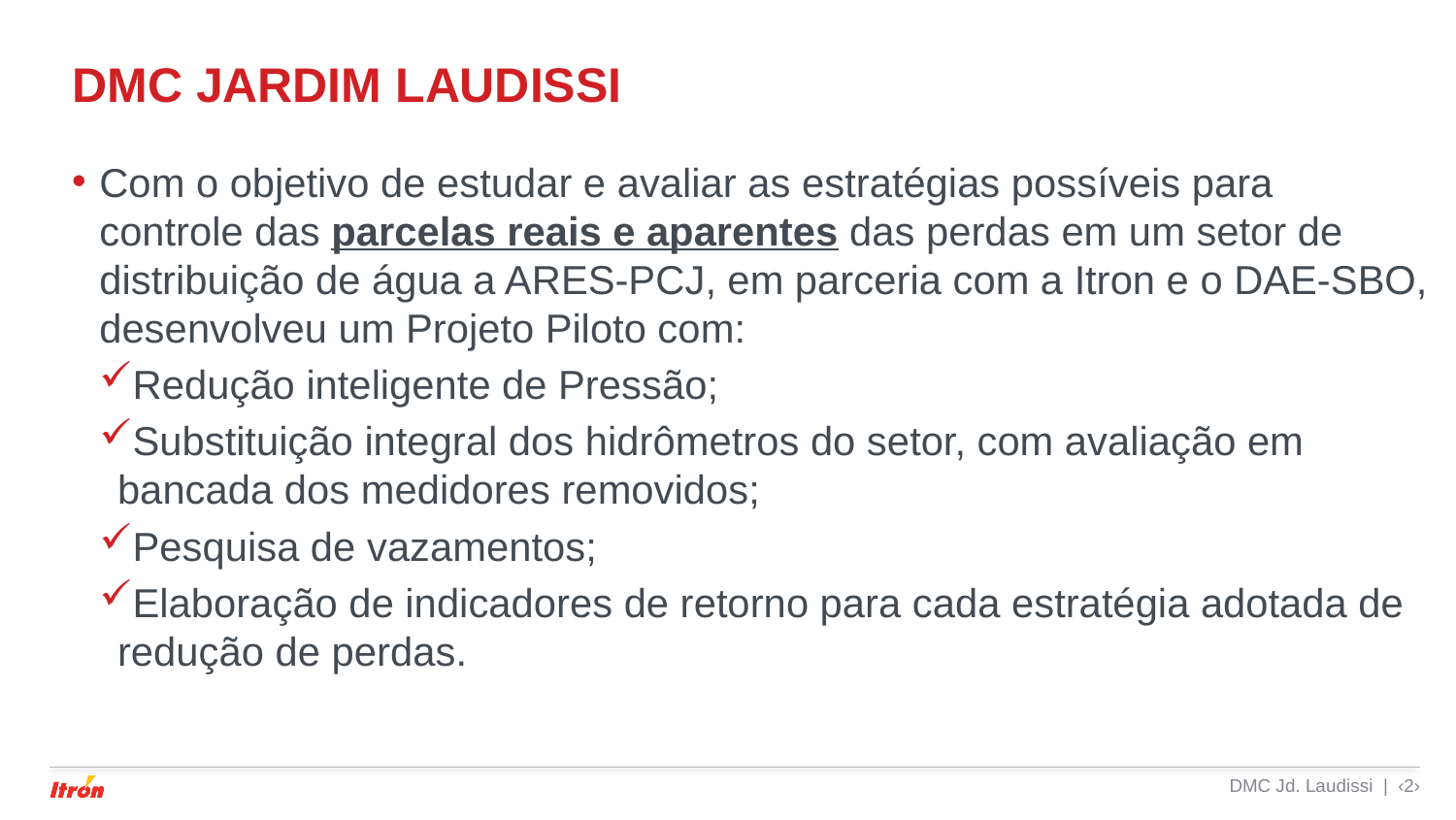

# DMC JARDIM LAUDISSI
Com o objetivo de estudar e avaliar as estratégias possíveis para controle das parcelas reais e aparentes das perdas em um setor de distribuição de água a ARES-PCJ, em parceria com a Itron e o DAE-SBO, desenvolveu um Projeto Piloto com:
Redução inteligente de Pressão;
Substituição integral dos hidrômetros do setor, com avaliação em bancada dos medidores removidos;
Pesquisa de vazamentos;
Elaboração de indicadores de retorno para cada estratégia adotada de redução de perdas.

DMC Jd. Laudissi  |  ‹2›